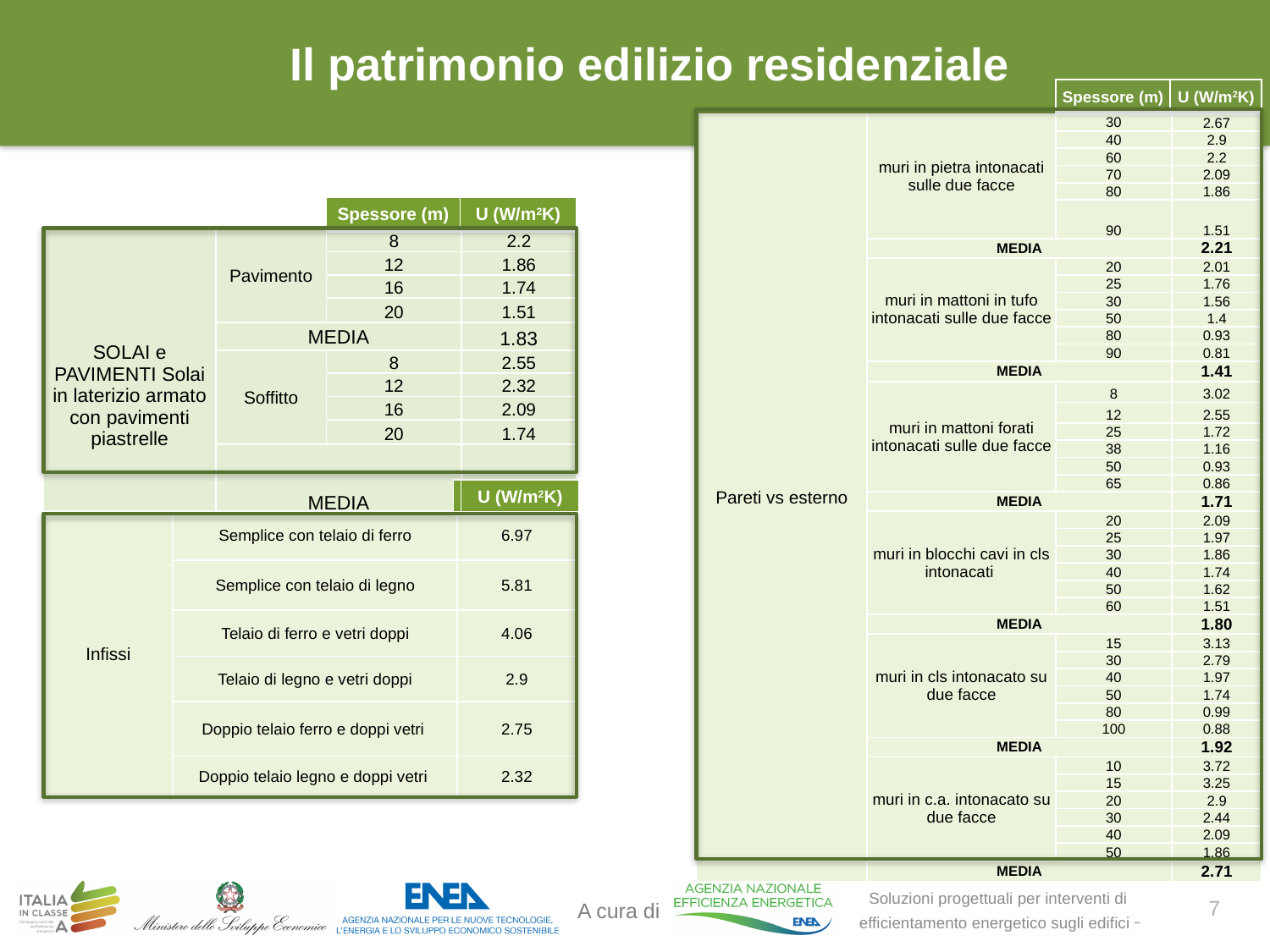

Il patrimonio edilizio residenziale
| Spessore (m) | U (W/m2K) |
| --- | --- |

| Pareti vs esterno | muri in pietra intonacati sulle due facce | 30 | 2.67 |
| --- | --- | --- | --- |
|  |  | 40 | 2.9 |
|  |  | 60 | 2.2 |
|  |  | 70 | 2.09 |
|  |  | 80 | 1.86 |
|  |  | 90 | 1.51 |
|  | MEDIA |  | 2.21 |
|  | muri in mattoni in tufo intonacati sulle due facce | 20 | 2.01 |
|  |  | 25 | 1.76 |
|  |  | 30 | 1.56 |
|  |  | 50 | 1.4 |
|  |  | 80 | 0.93 |
|  |  | 90 | 0.81 |
|  | MEDIA |  | 1.41 |
|  | muri in mattoni forati intonacati sulle due facce | 8 | 3.02 |
|  |  | 12 | 2.55 |
|  |  | 25 | 1.72 |
|  |  | 38 | 1.16 |
|  |  | 50 | 0.93 |
|  |  | 65 | 0.86 |
|  | MEDIA |  | 1.71 |
|  | muri in blocchi cavi in cls intonacati | 20 | 2.09 |
|  |  | 25 | 1.97 |
|  |  | 30 | 1.86 |
|  |  | 40 | 1.74 |
|  |  | 50 | 1.62 |
|  |  | 60 | 1.51 |
|  | MEDIA |  | 1.80 |
|  | muri in cls intonacato su due facce | 15 | 3.13 |
|  |  | 30 | 2.79 |
|  |  | 40 | 1.97 |
|  |  | 50 | 1.74 |
|  |  | 80 | 0.99 |
|  |  | 100 | 0.88 |
|  | MEDIA |  | 1.92 |
|  | muri in c.a. intonacato su due facce | 10 | 3.72 |
|  |  | 15 | 3.25 |
|  |  | 20 | 2.9 |
|  |  | 30 | 2.44 |
|  |  | 40 | 2.09 |
|  |  | 50 | 1.86 |
|  | MEDIA |  | 2.71 |
| Spessore (m) | U (W/m2K) |
| --- | --- |

| SOLAI e PAVIMENTI Solai in laterizio armato con pavimenti piastrelle | Pavimento | 8 | 2.2 |
| --- | --- | --- | --- |
|  |  | 12 | 1.86 |
|  |  | 16 | 1.74 |
|  |  | 20 | 1.51 |
|  | MEDIA |  | 1.83 |
|  | Soffitto | 8 | 2.55 |
|  |  | 12 | 2.32 |
|  |  | 16 | 2.09 |
|  |  | 20 | 1.74 |
|  | MEDIA |  | 2.18 |
|  | U (W/m2K) |
| --- | --- |
| Infissi | Semplice con telaio di ferro | 6.97 |
| --- | --- | --- |
|  | Semplice con telaio di legno | 5.81 |
|  | Telaio di ferro e vetri doppi | 4.06 |
|  | Telaio di legno e vetri doppi | 2.9 |
|  | Doppio telaio ferro e doppi vetri | 2.75 |
|  | Doppio telaio legno e doppi vetri | 2.32 |

7